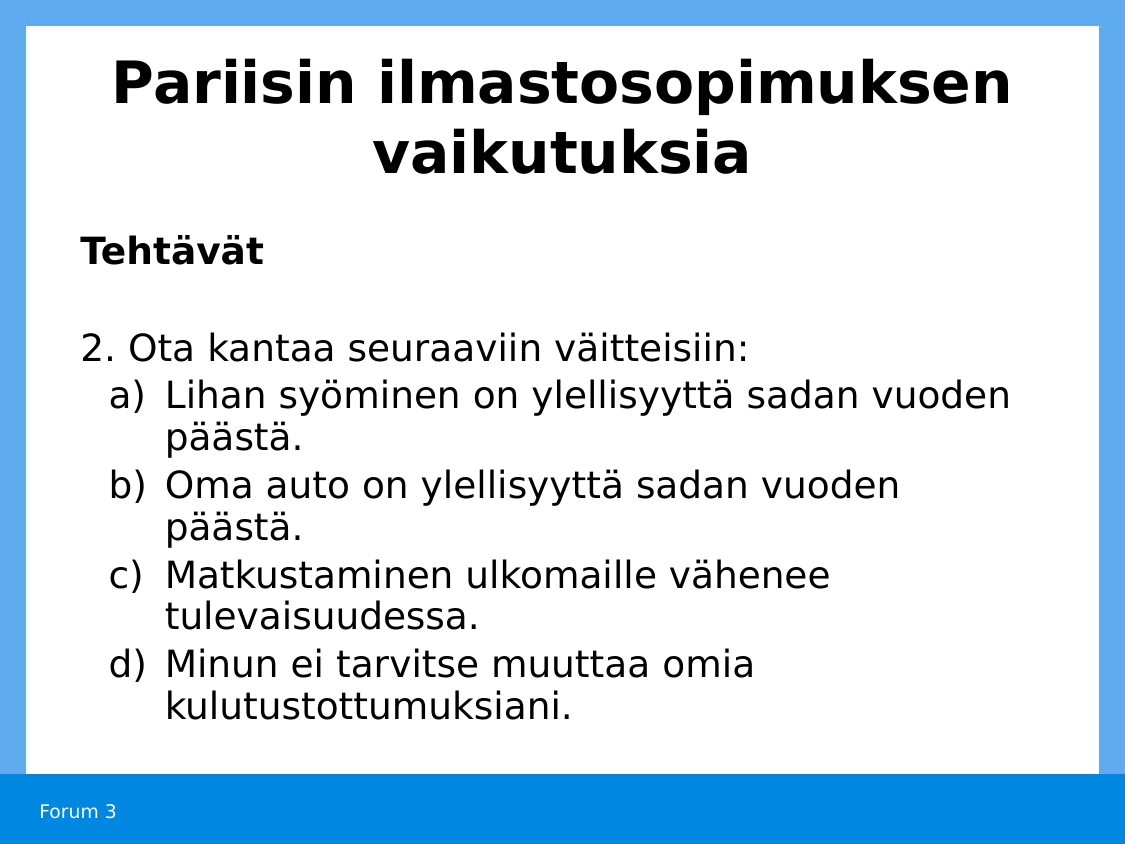

# Pariisin ilmastosopimuksen vaikutuksia
Tehtävät

2. Ota kantaa seuraaviin väitteisiin:
Lihan syöminen on ylellisyyttä sadan vuoden päästä.
Oma auto on ylellisyyttä sadan vuoden päästä.
Matkustaminen ulkomaille vähenee tulevaisuudessa.
Minun ei tarvitse muuttaa omia kulutustottumuksiani.